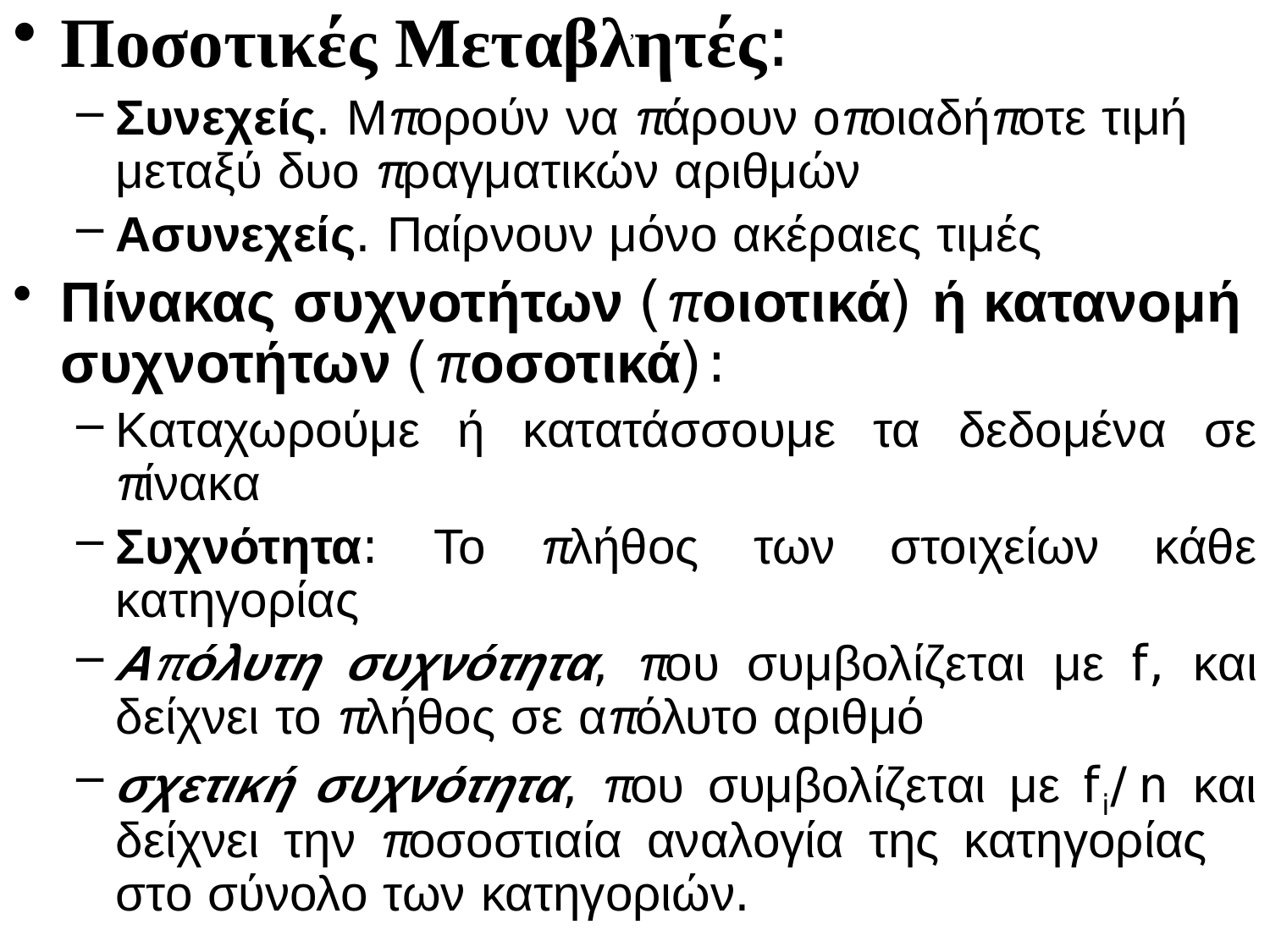

Ποσοτικές Μεταβλητές:
Συνεχείς. Μπορούν να πάρουν οποιαδήποτε τιμή μεταξύ δυο πραγματικών αριθμών
Ασυνεχείς. Παίρνουν μόνο ακέραιες τιμές
Πίνακας συχνοτήτων (ποιοτικά) ή κατανομή συχνοτήτων (ποσοτικά):
Καταχωρούμε ή κατατάσσουμε τα δεδομένα σε πίνακα
Συχνότητα: Το πλήθος των στοιχείων κάθε κατηγορίας
Απόλυτη συχνότητα, που συμβολίζεται με f, και δείχνει το πλήθος σε απόλυτο αριθμό
σχετική συχνότητα, που συμβολίζεται με fi/n και δείχνει την ποσοστιαία αναλογία της κατηγορίας   στο σύνολο των κατηγοριών.

,